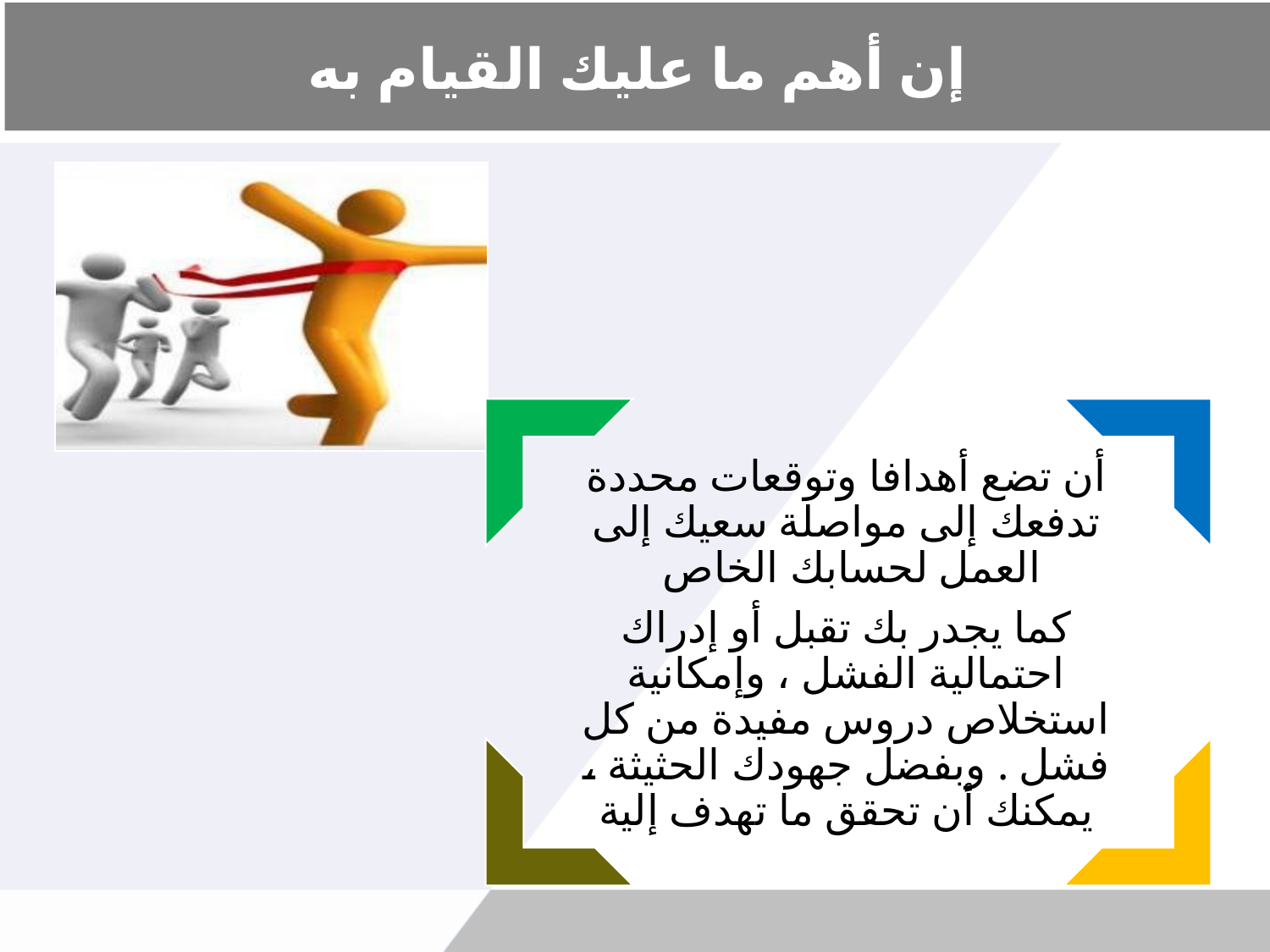

# إن أهم ما عليك القيام به

أن تضع أهدافا وتوقعات محددة تدفعك إلى مواصلة سعيك إلى العمل لحسابك الخاص
كما يجدر بك تقبل أو إدراك احتمالية الفشل ، وإمكانية استخلاص دروس مفيدة من كل فشل . وبفضل جهودك الحثيثة ، يمكنك أن تحقق ما تهدف إلية